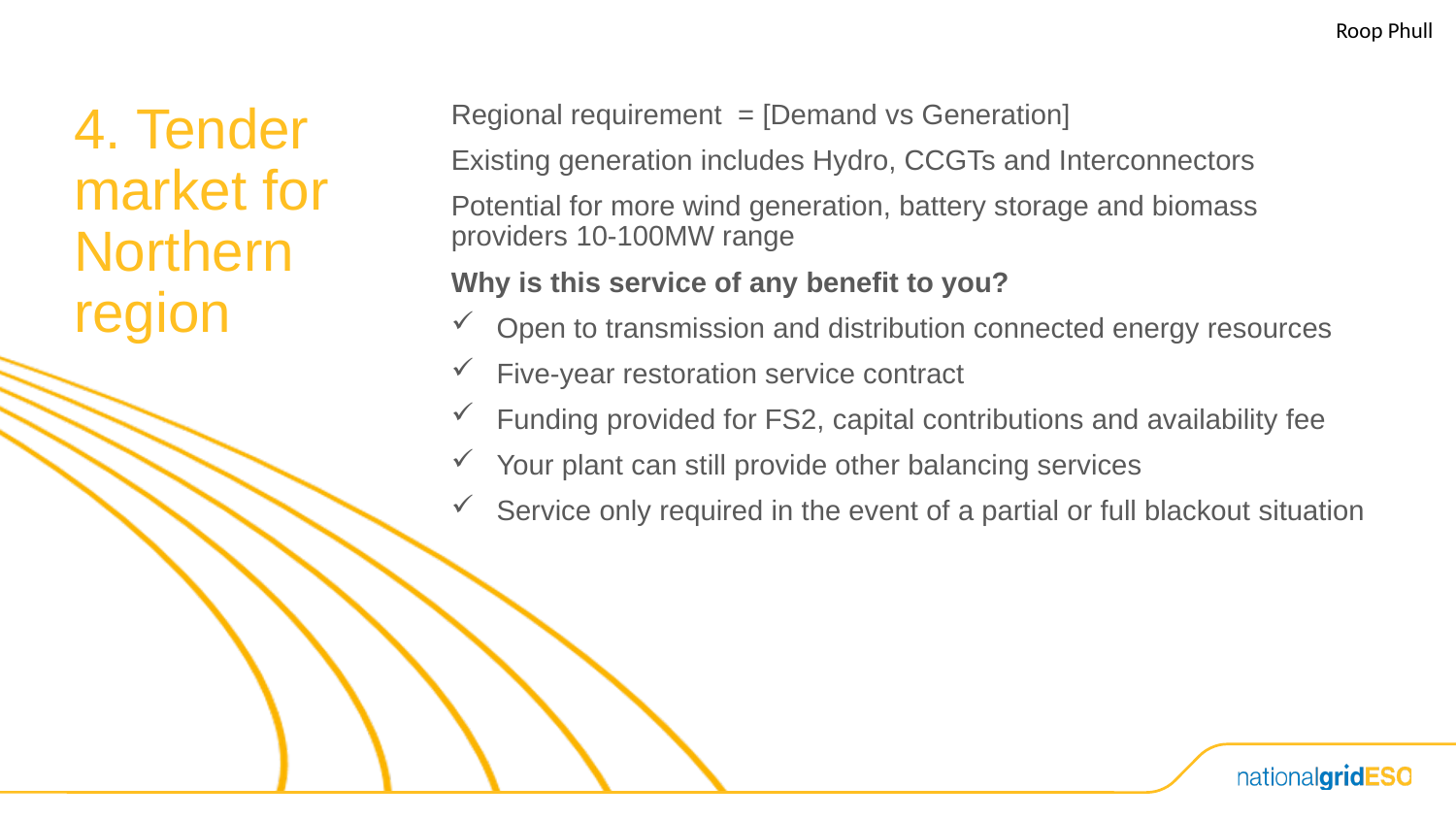

Roop Phull
Regional requirement  = [Demand vs Generation]
Existing generation includes Hydro, CCGTs and Interconnectors
Potential for more wind generation, battery storage and biomass providers 10-100MW range
Why is this service of any benefit to you?
Open to transmission and distribution connected energy resources
Five-year restoration service contract
Funding provided for FS2, capital contributions and availability fee
Your plant can still provide other balancing services
Service only required in the event of a partial or full blackout situation

# 4. Tender market for Northern region